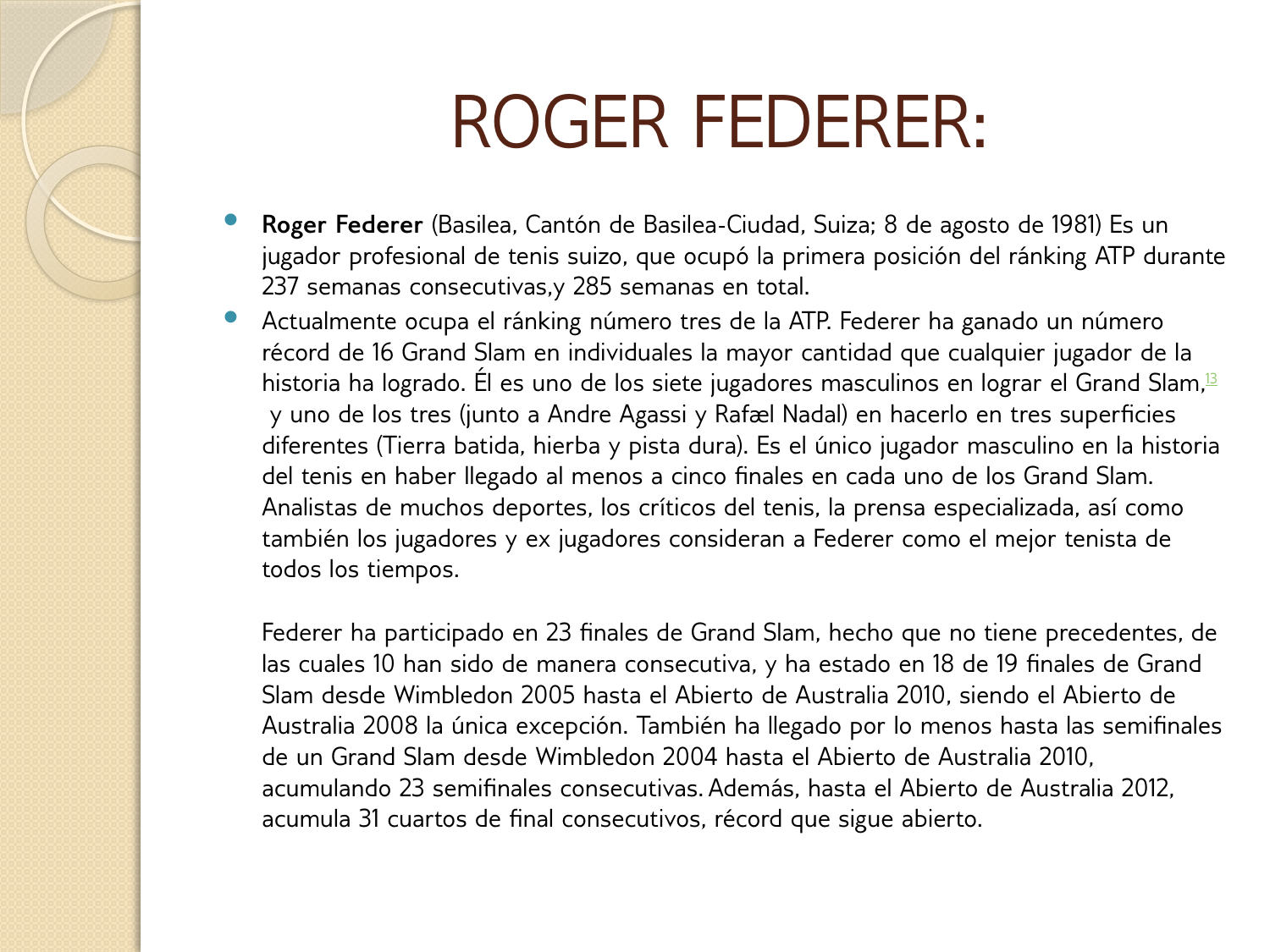

# ROGER FEDERER:
Roger Federer (Basilea, Cantón de Basilea-Ciudad, Suiza; 8 de agosto de 1981) Es un jugador profesional de tenis suizo, que ocupó la primera posición del ránking ATP durante 237 semanas consecutivas,y 285 semanas en total.
Actualmente ocupa el ránking número tres de la ATP. Federer ha ganado un número récord de 16 Grand Slam en individuales la mayor cantidad que cualquier jugador de la historia ha logrado. Él es uno de los siete jugadores masculinos en lograr el Grand Slam,13 y uno de los tres (junto a Andre Agassi y Rafael Nadal) en hacerlo en tres superficies diferentes (Tierra batida, hierba y pista dura). Es el único jugador masculino en la historia del tenis en haber llegado al menos a cinco finales en cada uno de los Grand Slam. Analistas de muchos deportes, los críticos del tenis, la prensa especializada, así como también los jugadores y ex jugadores consideran a Federer como el mejor tenista de todos los tiempos.

	Federer ha participado en 23 finales de Grand Slam, hecho que no tiene precedentes, de las cuales 10 han sido de manera consecutiva, y ha estado en 18 de 19 finales de Grand Slam desde Wimbledon 2005 hasta el Abierto de Australia 2010, siendo el Abierto de Australia 2008 la única excepción. También ha llegado por lo menos hasta las semifinales de un Grand Slam desde Wimbledon 2004 hasta el Abierto de Australia 2010, acumulando 23 semifinales consecutivas. Además, hasta el Abierto de Australia 2012, acumula 31 cuartos de final consecutivos, récord que sigue abierto.